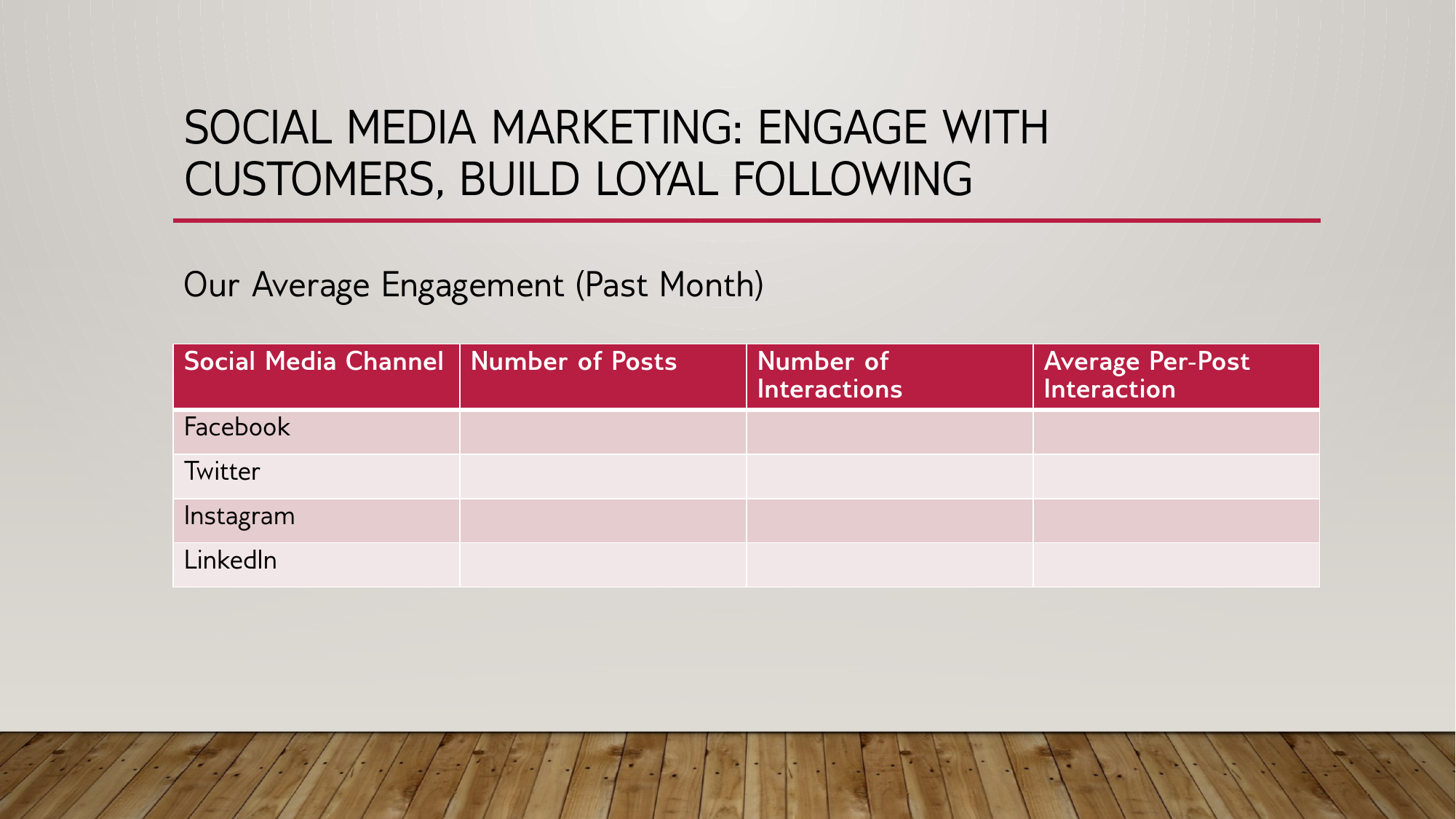

# Social media marketing: engage with customers, build loyal following
Our Average Engagement (Past Month)
| Social Media Channel | Number of Posts | Number of Interactions | Average Per-Post Interaction |
| --- | --- | --- | --- |
| Facebook |  |  |  |
| Twitter |  |  |  |
| Instagram |  |  |  |
| LinkedIn |  |  |  |